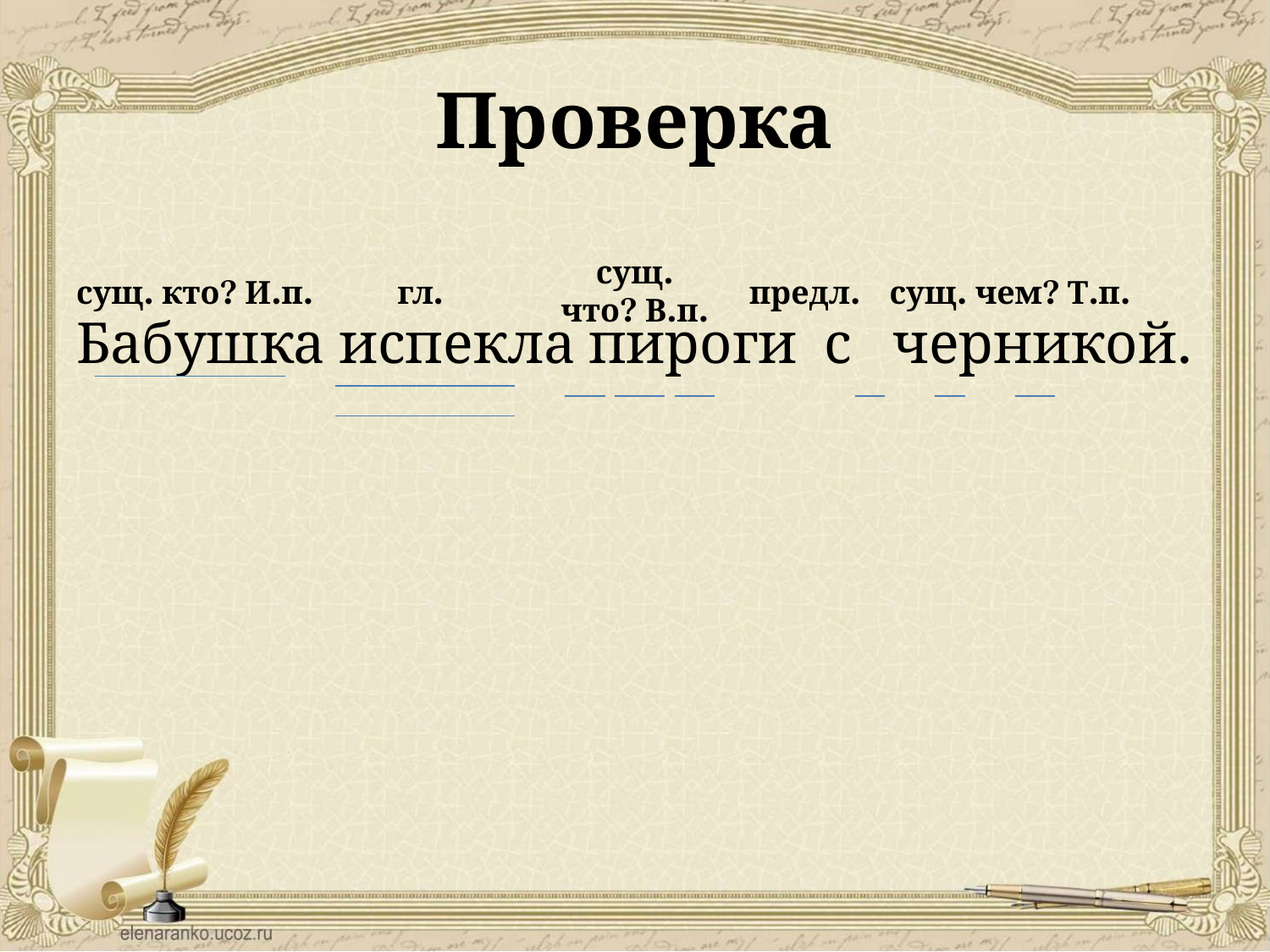

# Проверка

Бабушка испекла пироги  с   черникой.
сущ. что? В.п.
сущ. кто? И.п.
гл.
предл.
сущ. чем? Т.п.